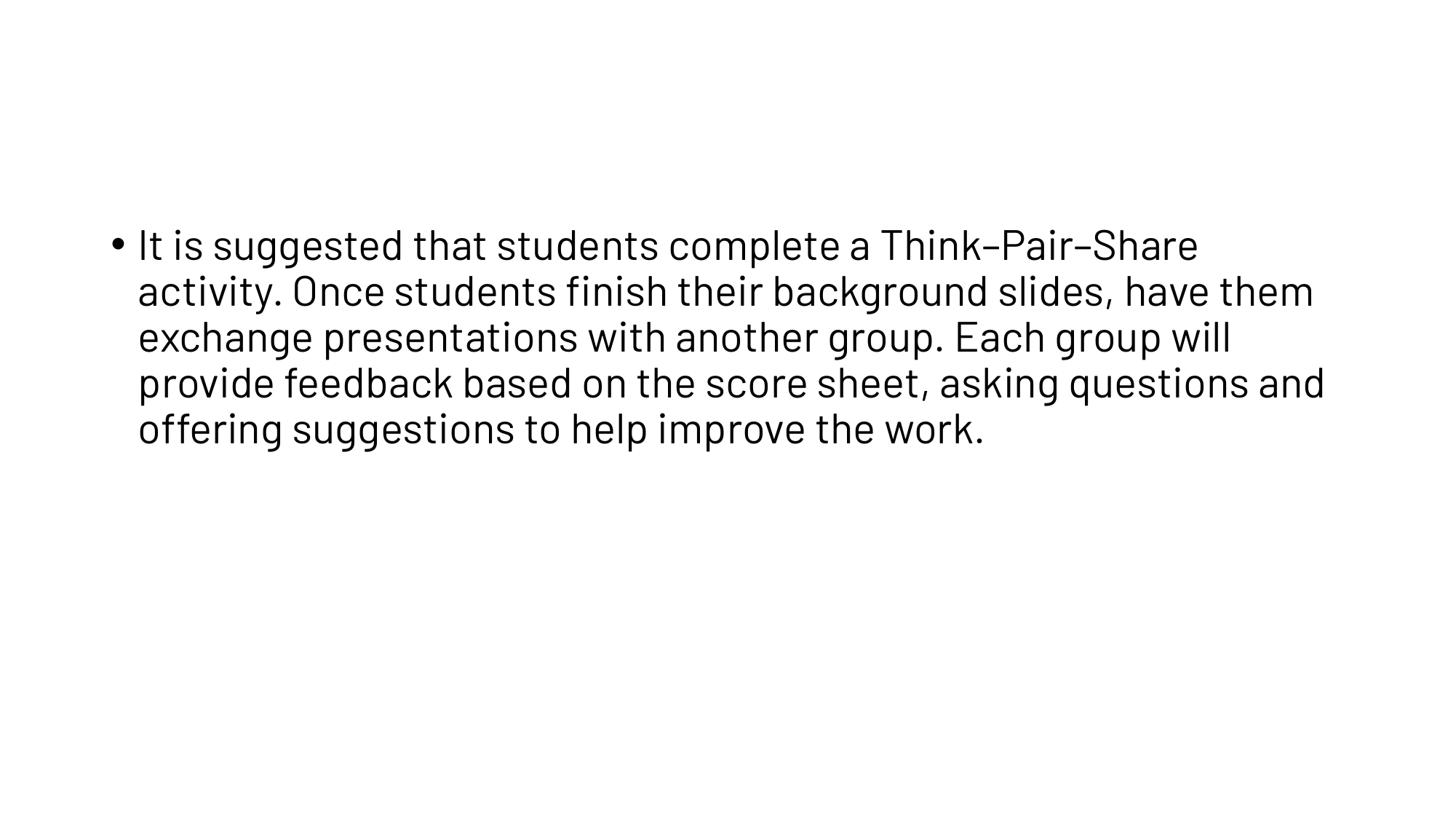

#
It is suggested that students complete a Think–Pair–Share activity. Once students finish their background slides, have them exchange presentations with another group. Each group will provide feedback based on the score sheet, asking questions and offering suggestions to help improve the work.